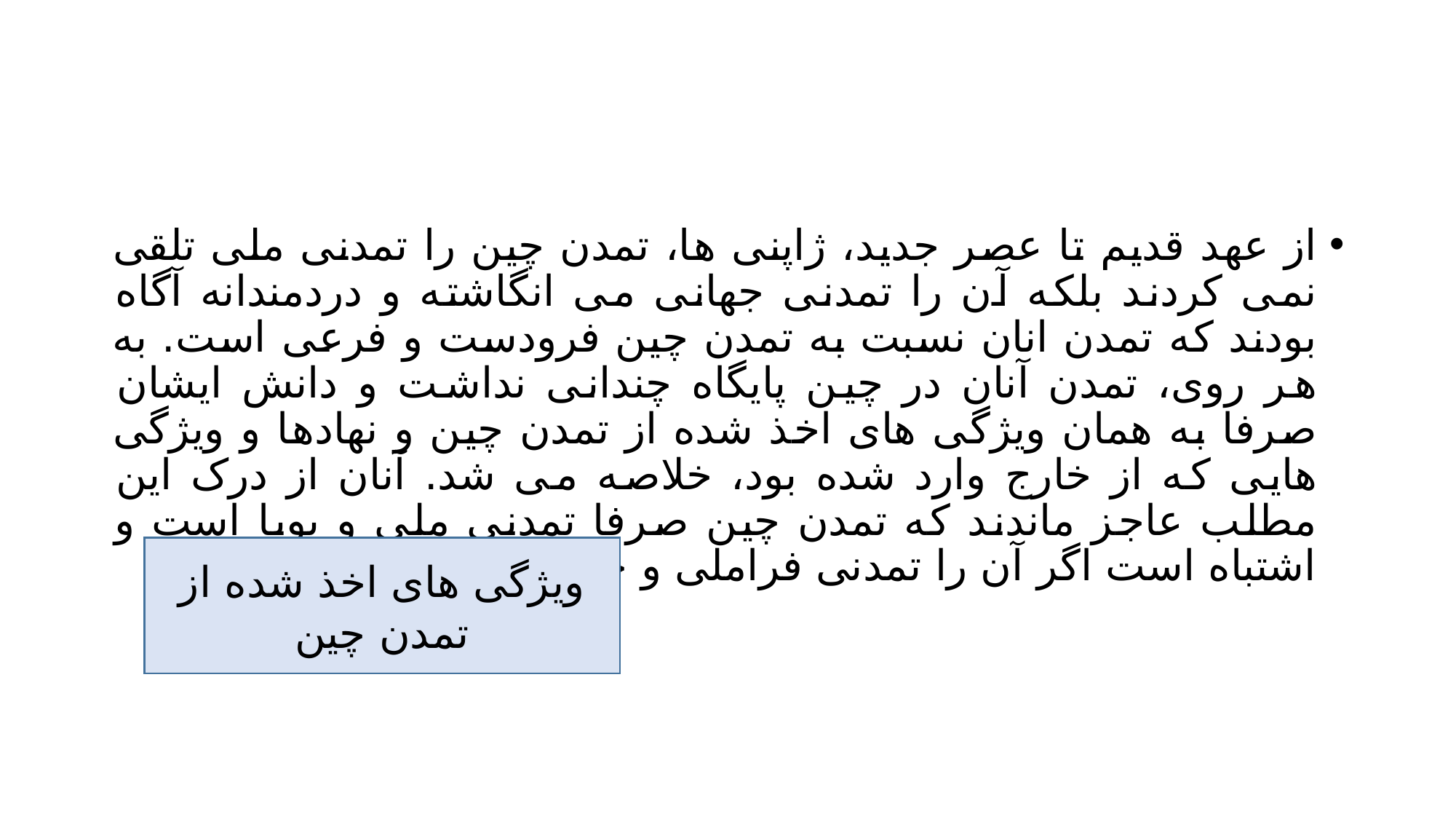

#
از عهد قدیم تا عصر جدید، ژاپنی ها، تمدن چین را تمدنی ملی تلقی نمی کردند بلکه آن را تمدنی جهانی می انگاشته و دردمندانه آگاه بودند که تمدن انان نسبت به تمدن چین فرودست و فرعی است. به هر روی، تمدن آنان در چین پایگاه چندانی نداشت و دانش ایشان صرفا به همان ویژگی های اخذ شده از تمدن چین و نهادها و ویژگی هایی که از خارج وارد شده بود، خلاصه می شد. آنان از درک این مطلب عاجز ماندند که تمدن چین صرفا تمدنی ملی و پویا است و اشتباه است اگر آن را تمدنی فراملی و جهانی قلمداد کند.
ویژگی های اخذ شده از تمدن چین